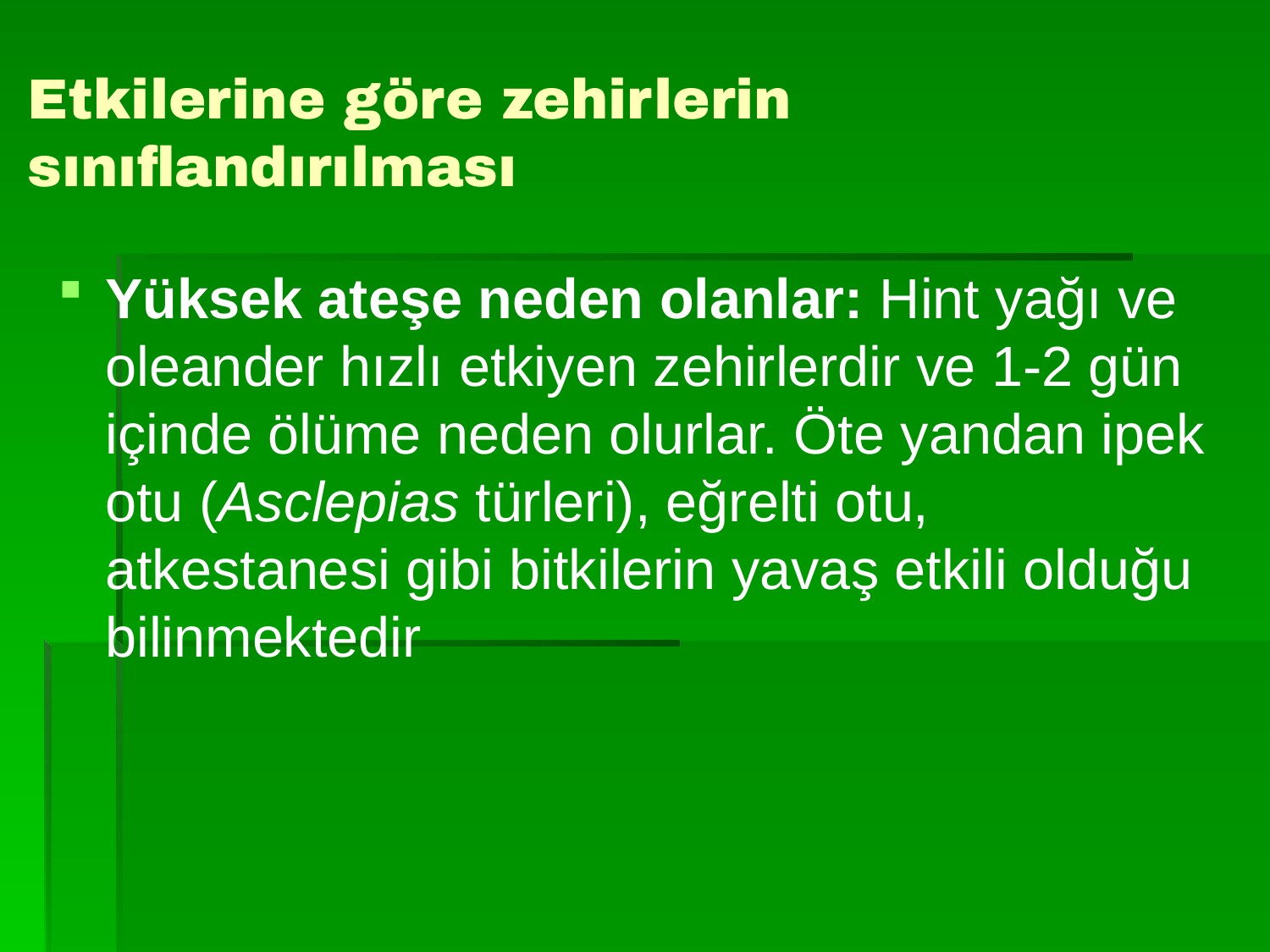

# Etkilerine göre zehirlerin sınıflandırılması
Yüksek ateşe neden olanlar: Hint yağı ve oleander hızlı etkiyen zehirlerdir ve 1-2 gün içinde ölüme neden olurlar. Öte yandan ipek otu (Asclepias türleri), eğrelti otu, atkestanesi gibi bitkilerin yavaş etkili olduğu bilinmektedir